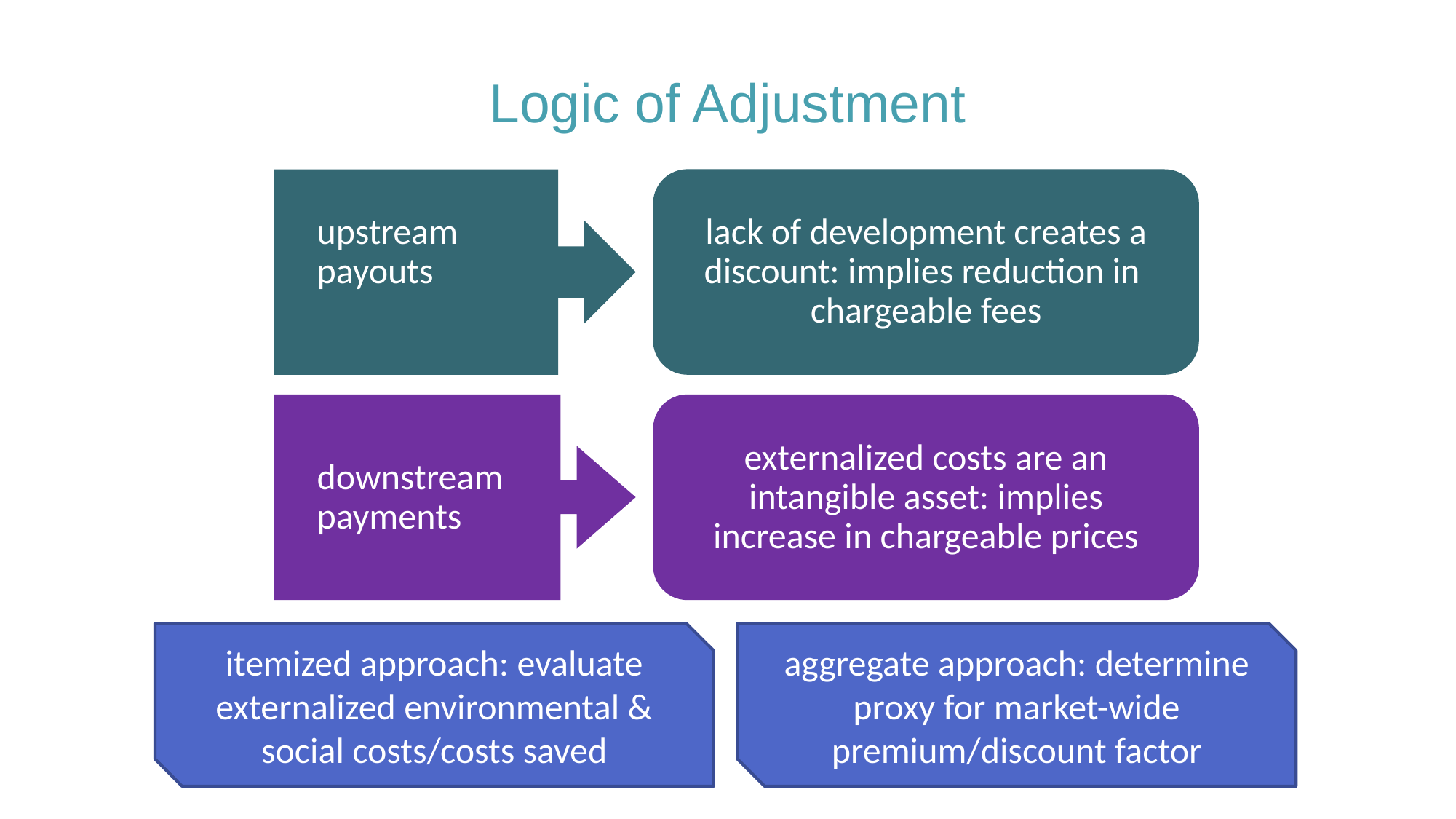

# Logic of Adjustment
lack of development creates a discount: implies reduction in  chargeable fees
upstream
payouts

downstream payments
externalized costs are an intangible asset: implies increase in chargeable prices
aggregate approach: determine proxy for market-wide premium/discount factor
itemized approach: evaluate externalized environmental & social costs/costs saved